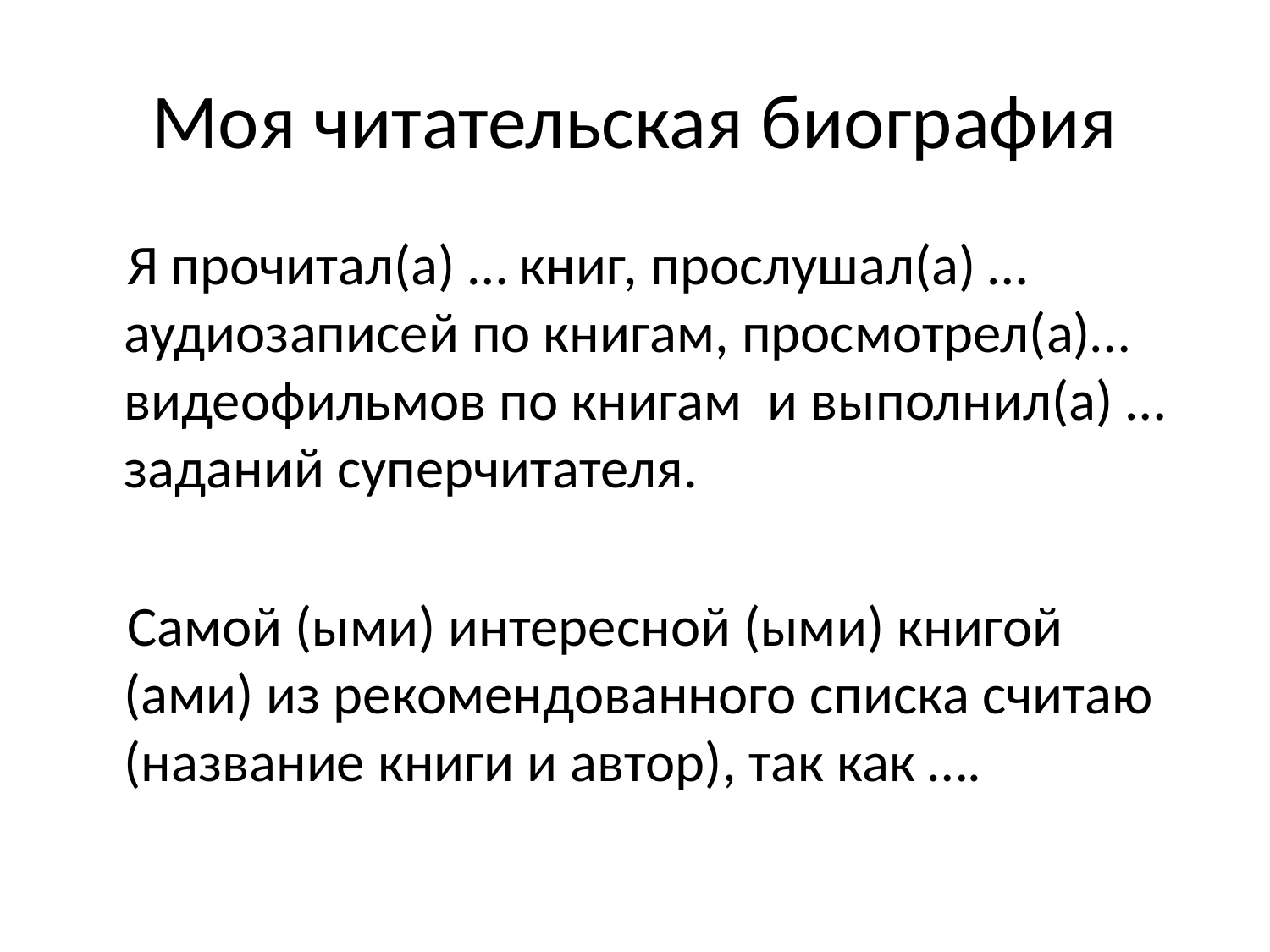

# Моя читательская биография
    Я прочитал(а) … книг, прослушал(а) …  аудиозаписей по книгам, просмотрел(а)… видеофильмов по книгам  и выполнил(а) … заданий суперчитателя.

    Самой (ыми) интересной (ыми) книгой (ами) из рекомендованного списка считаю (название книги и автор), так как ….